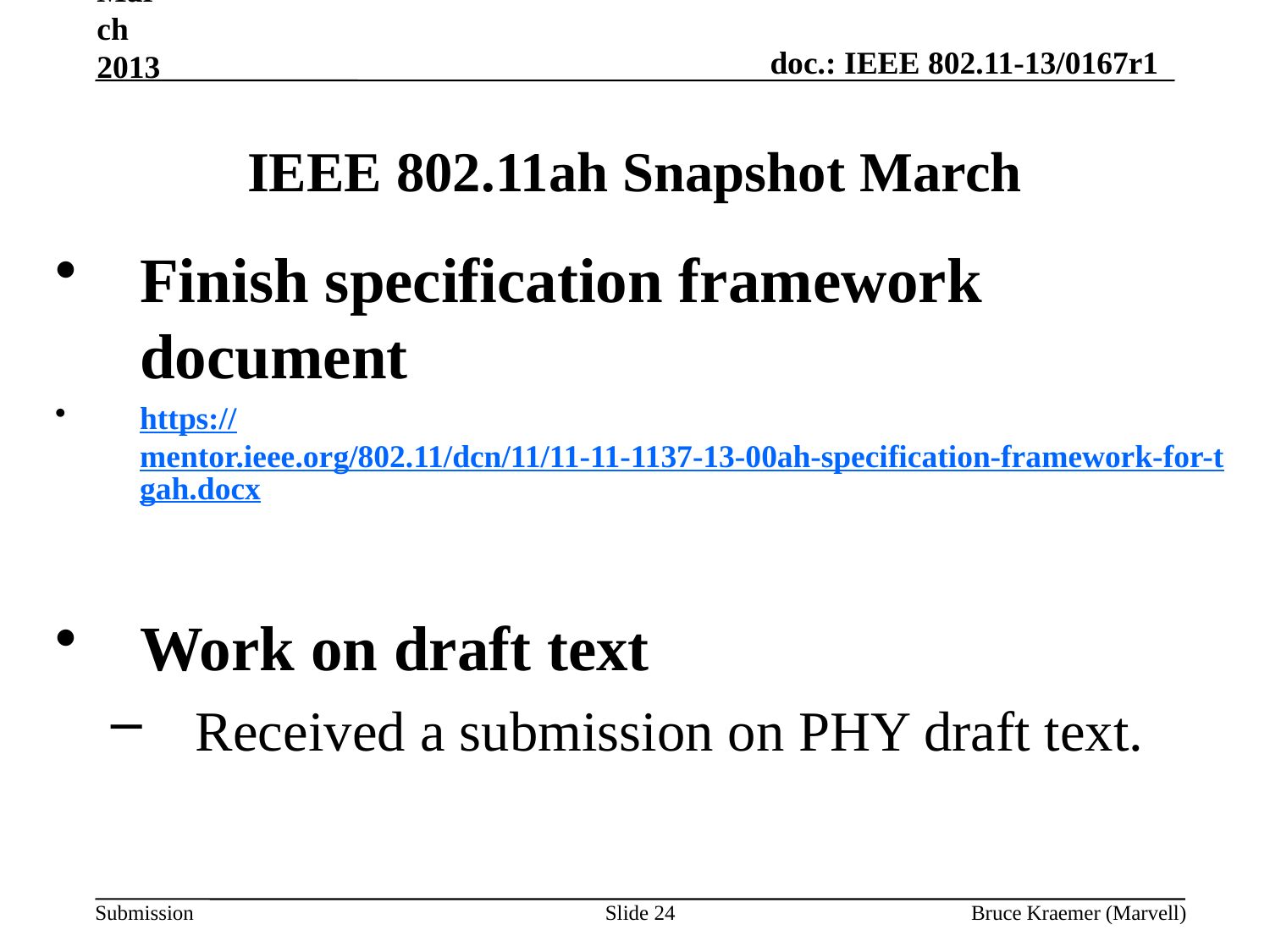

March 2013
# IEEE 802.11ah Snapshot March
Finish specification framework document
https://mentor.ieee.org/802.11/dcn/11/11-11-1137-13-00ah-specification-framework-for-tgah.docx

Work on draft text
Received a submission on PHY draft text.

Slide 24
Bruce Kraemer (Marvell)